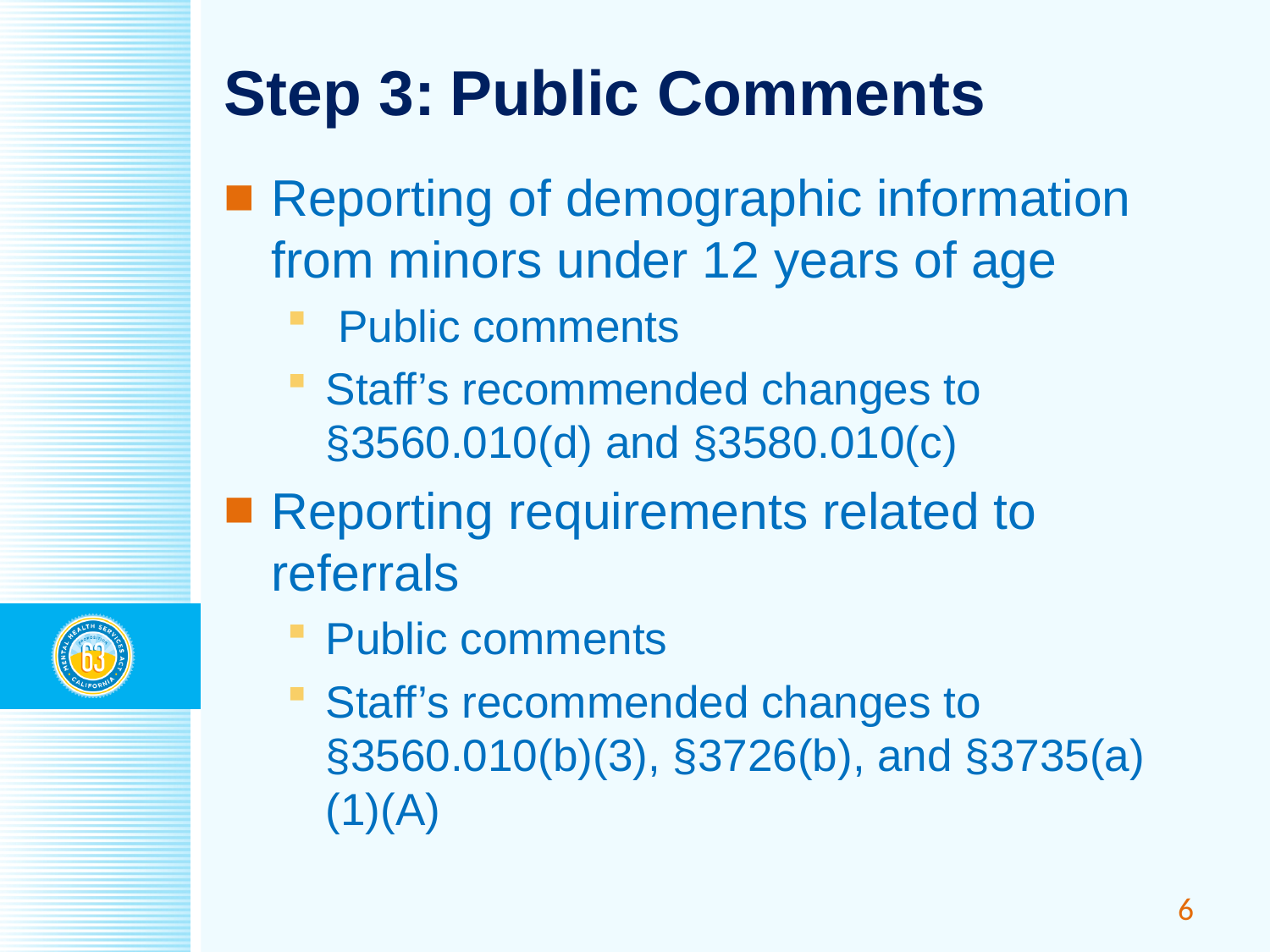

# Step 3: Public Comments
Reporting of demographic information from minors under 12 years of age
 Public comments
Staff’s recommended changes to §3560.010(d) and §3580.010(c)
Reporting requirements related to referrals
Public comments
Staff’s recommended changes to §3560.010(b)(3), §3726(b), and §3735(a)(1)(A)
6